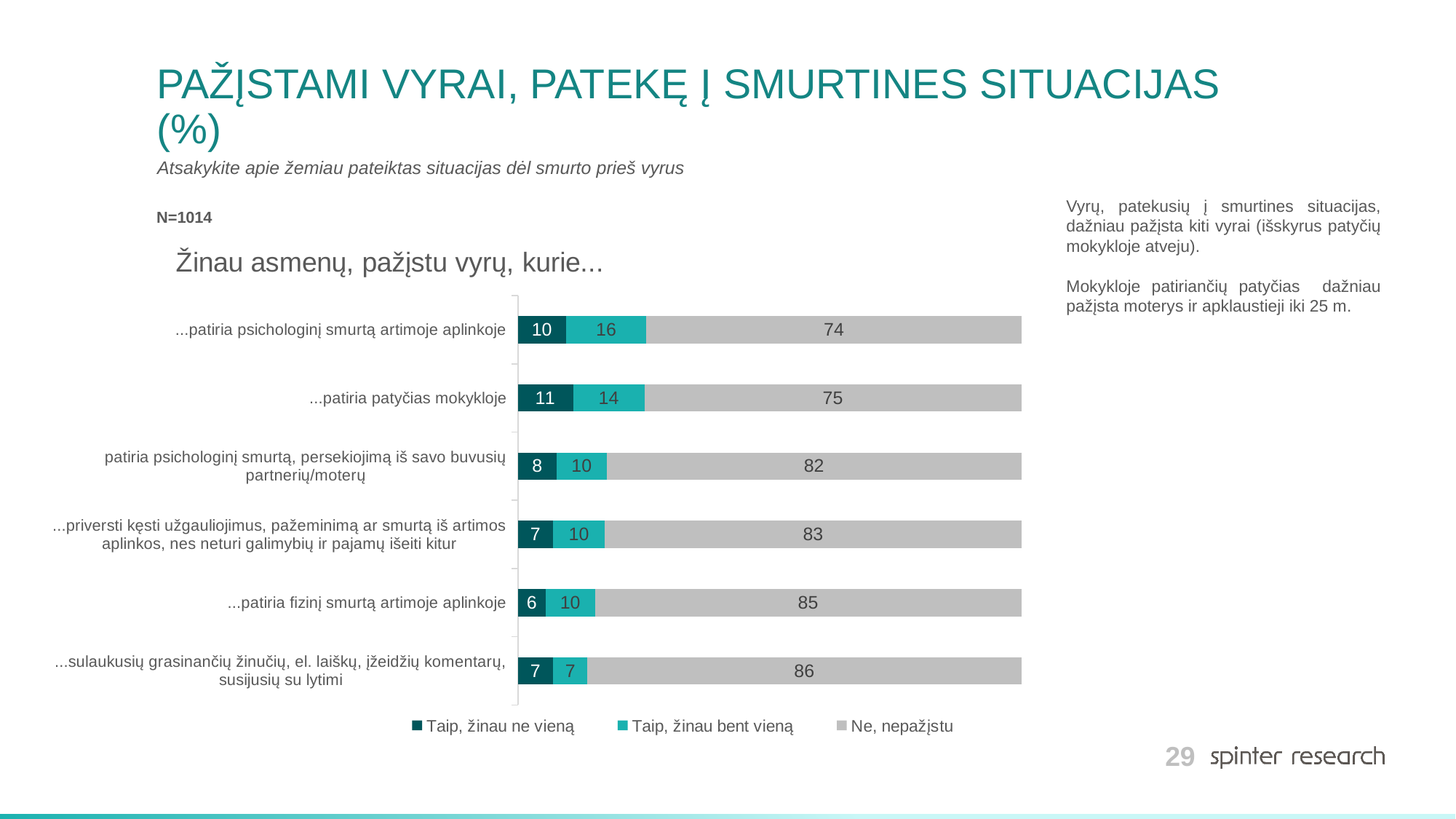

# PAŽĮSTAMI VYRAI, PATEKĘ Į SMURTINES SITUACIJAS (%)
Atsakykite apie žemiau pateiktas situacijas dėl smurto prieš vyrus
Vyrų, patekusių į smurtines situacijas, dažniau pažįsta kiti vyrai (išskyrus patyčių mokykloje atveju).

Mokykloje patiriančių patyčias  dažniau pažįsta moterys ir apklaustieji iki 25 m.
N=1014

### Chart: Žinau asmenų, pažįstu vyrų, kurie...

| Category | Taip, žinau ne vieną | Taip, žinau bent vieną | Ne, nepažįstu |
|---|---|---|---|
| ...patiria psichologinį smurtą artimoje aplinkoje | 9.566074950690336 | 15.976331360946746 | 74.45759368836292 |
| ...patiria patyčias mokykloje | 10.946745562130179 | 14.201183431952662 | 74.85207100591717 |
| patiria psichologinį smurtą, persekiojimą iš savo buvusių partnerių/moterų | 7.6923076923076925 | 9.960552268244575 | 82.34714003944774 |
| ...priversti kęsti užgauliojimus, pažeminimą ar smurtą iš artimos aplinkos, nes neturi galimybių ir pajamų išeiti kitur | 7.001972386587771 | 10.256410256410255 | 82.74161735700197 |
| ...patiria fizinį smurtą artimoje aplinkoje | 5.522682445759369 | 9.763313609467456 | 84.71400394477317 |
| ...sulaukusių grasinančių žinučių, el. laiškų, įžeidžių komentarų, susijusių su lytimi | 7.001972386587771 | 6.804733727810651 | 86.19329388560158 |